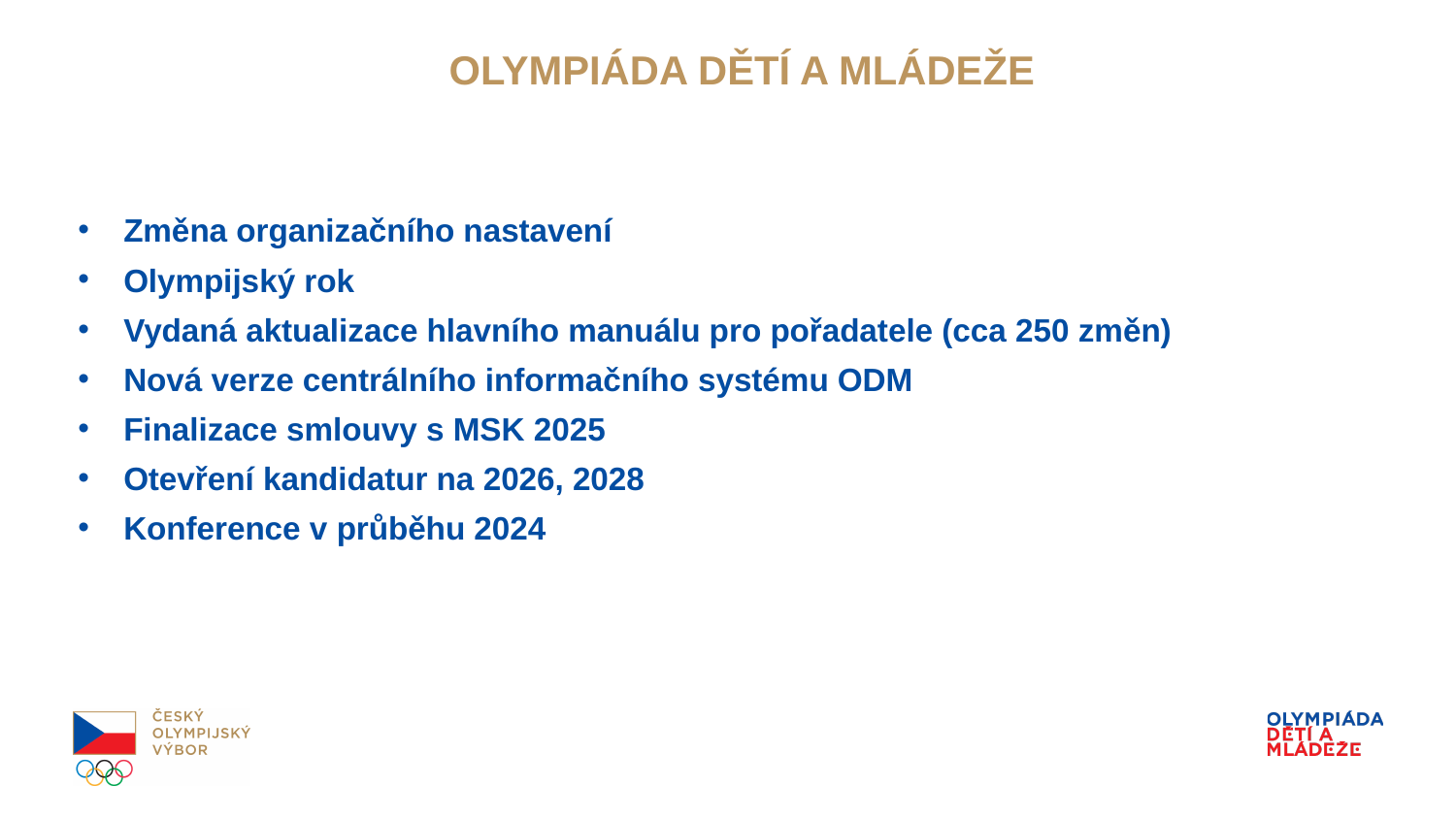

OLYMPIÁDA DĚTÍ A MLÁDEŽE

Změna organizačního nastavení
Olympijský rok
Vydaná aktualizace hlavního manuálu pro pořadatele (cca 250 změn)
Nová verze centrálního informačního systému ODM
Finalizace smlouvy s MSK 2025
Otevření kandidatur na 2026, 2028
Konference v průběhu 2024